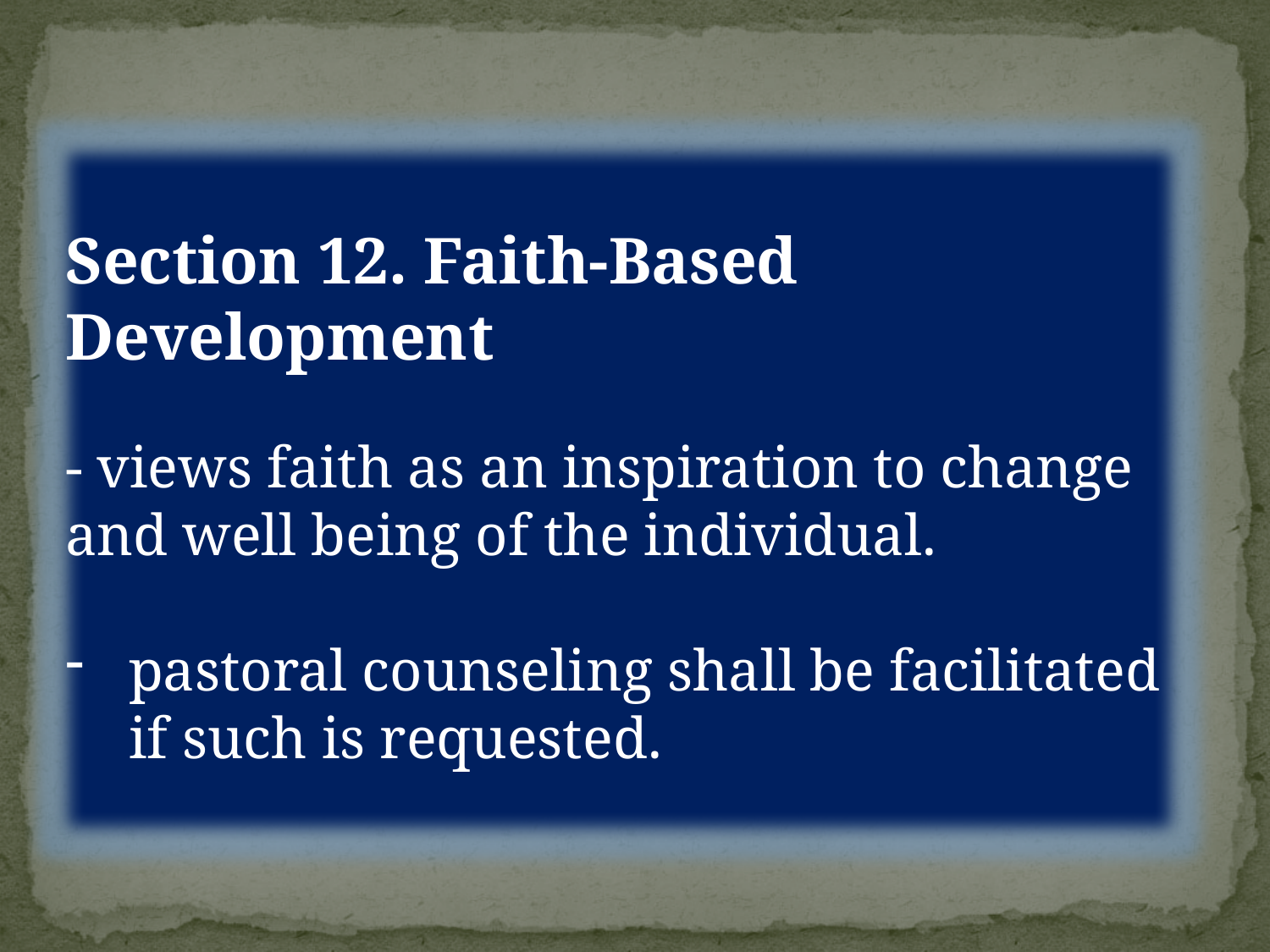

Section 12. Faith-Based Development

- views faith as an inspiration to change and well being of the individual.

pastoral counseling shall be facilitated if such is requested.